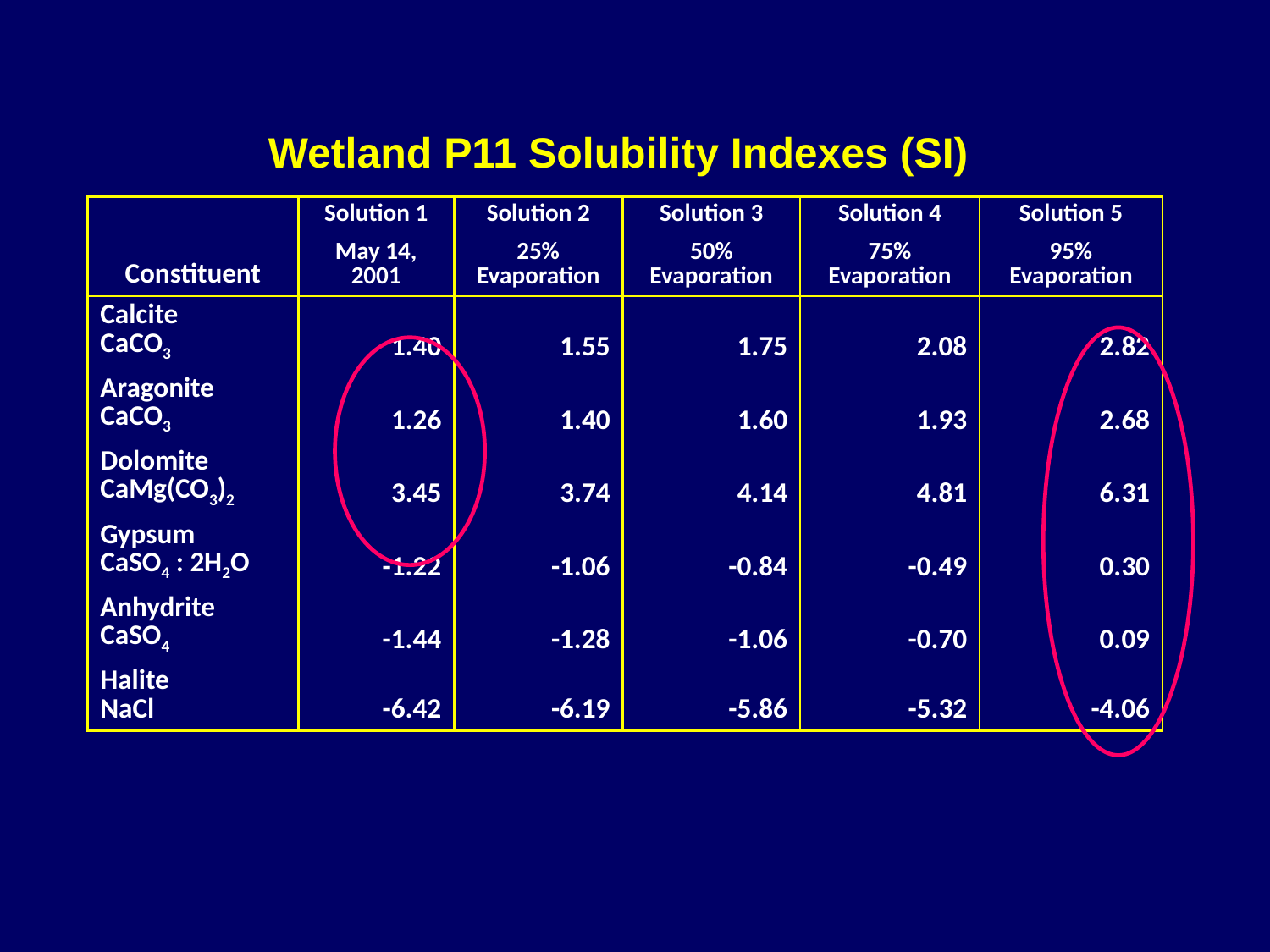

Wetland P11 Solubility Indexes (SI)
| Constituent | Solution 1 | Solution 2 | Solution 3 | Solution 4 | Solution 5 |
| --- | --- | --- | --- | --- | --- |
|  | May 14, 2001 | 25% Evaporation | 50% Evaporation | 75% Evaporation | 95% Evaporation |
| Calcite CaCO3 | 1.40 | 1.55 | 1.75 | 2.08 | 2.82 |
| Aragonite CaCO3 | 1.26 | 1.40 | 1.60 | 1.93 | 2.68 |
| Dolomite CaMg(CO3)2 | 3.45 | 3.74 | 4.14 | 4.81 | 6.31 |
| Gypsum CaSO4 : 2H2O | -1.22 | -1.06 | -0.84 | -0.49 | 0.30 |
| Anhydrite CaSO4 | -1.44 | -1.28 | -1.06 | -0.70 | 0.09 |
| Halite NaCl | -6.42 | -6.19 | -5.86 | -5.32 | -4.06 |